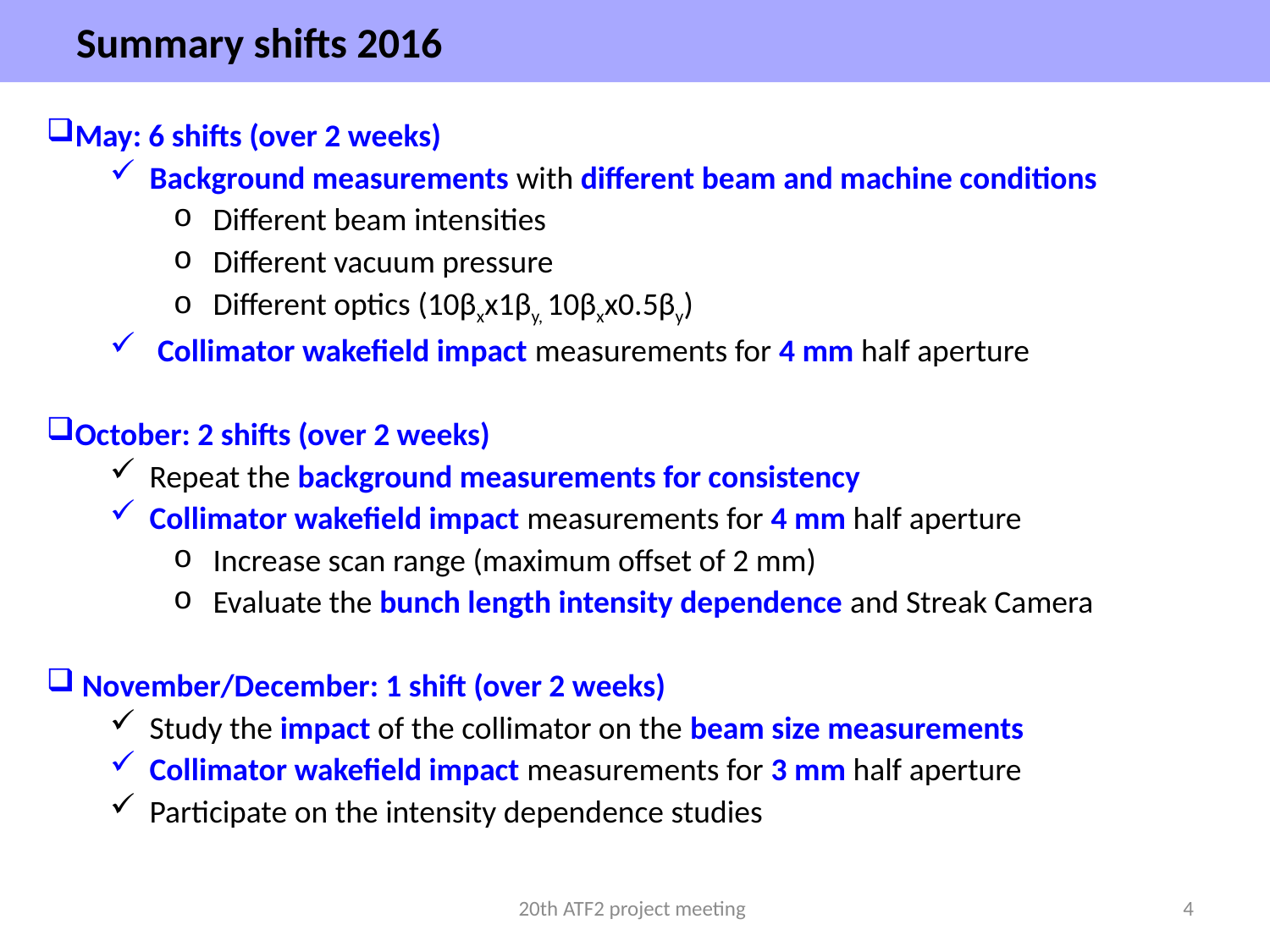

Summary shifts 2016
May: 6 shifts (over 2 weeks)
Background measurements with different beam and machine conditions
Different beam intensities
Different vacuum pressure
Different optics (10βxx1βy, 10βxx0.5βy)
Collimator wakefield impact measurements for 4 mm half aperture

October: 2 shifts (over 2 weeks)
Repeat the background measurements for consistency
Collimator wakefield impact measurements for 4 mm half aperture
Increase scan range (maximum offset of 2 mm)
Evaluate the bunch length intensity dependence and Streak Camera

 November/December: 1 shift (over 2 weeks)
Study the impact of the collimator on the beam size measurements
Collimator wakefield impact measurements for 3 mm half aperture
Participate on the intensity dependence studies

20th ATF2 project meeting
4